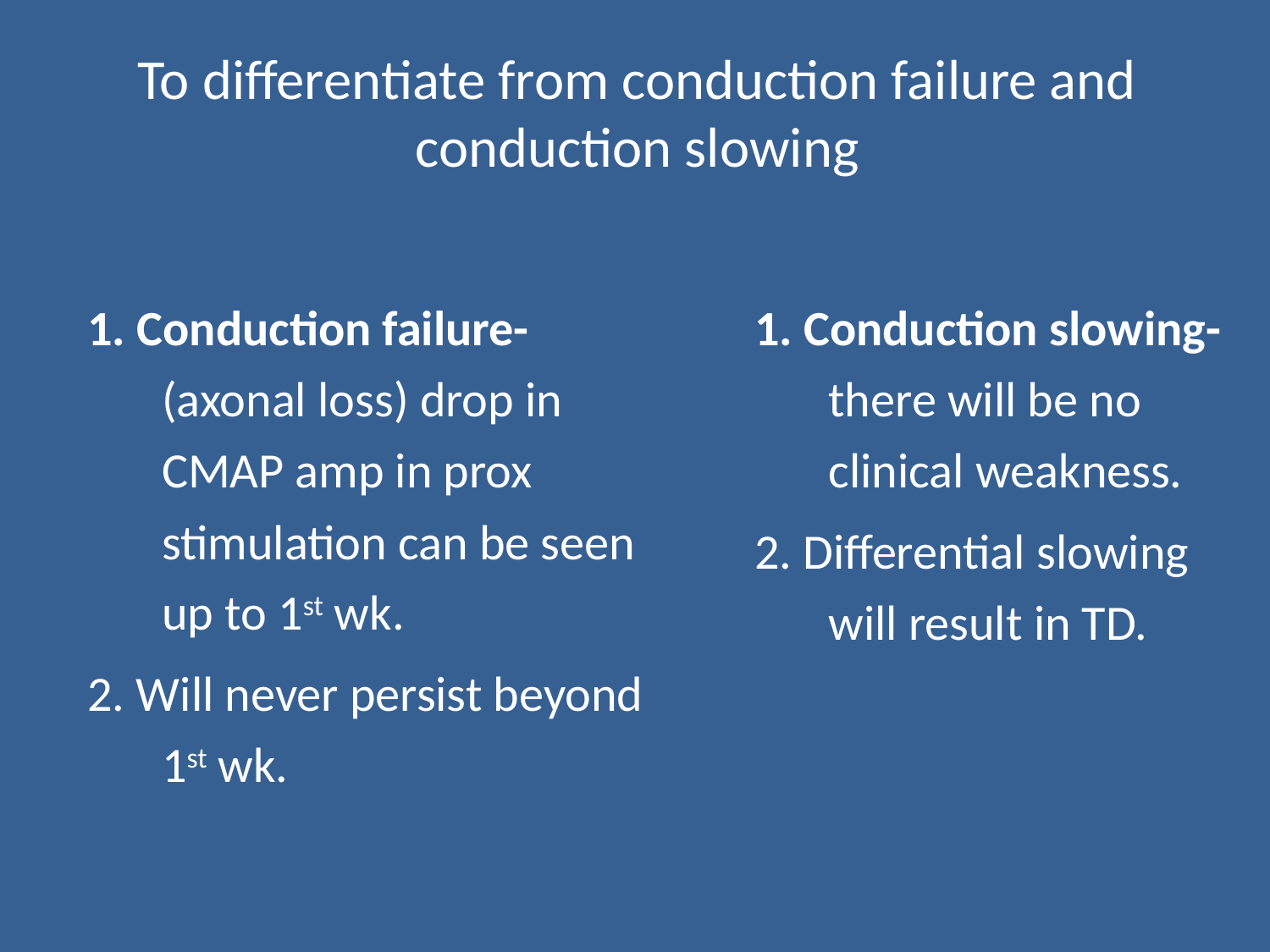

# To differentiate from conduction failure and conduction slowing

1. Conduction failure- (axonal loss) drop in CMAP amp in prox stimulation can be seen up to 1st wk.
2. Will never persist beyond 1st wk.

1. Conduction slowing- there will be no clinical weakness.
2. Differential slowing will result in TD.